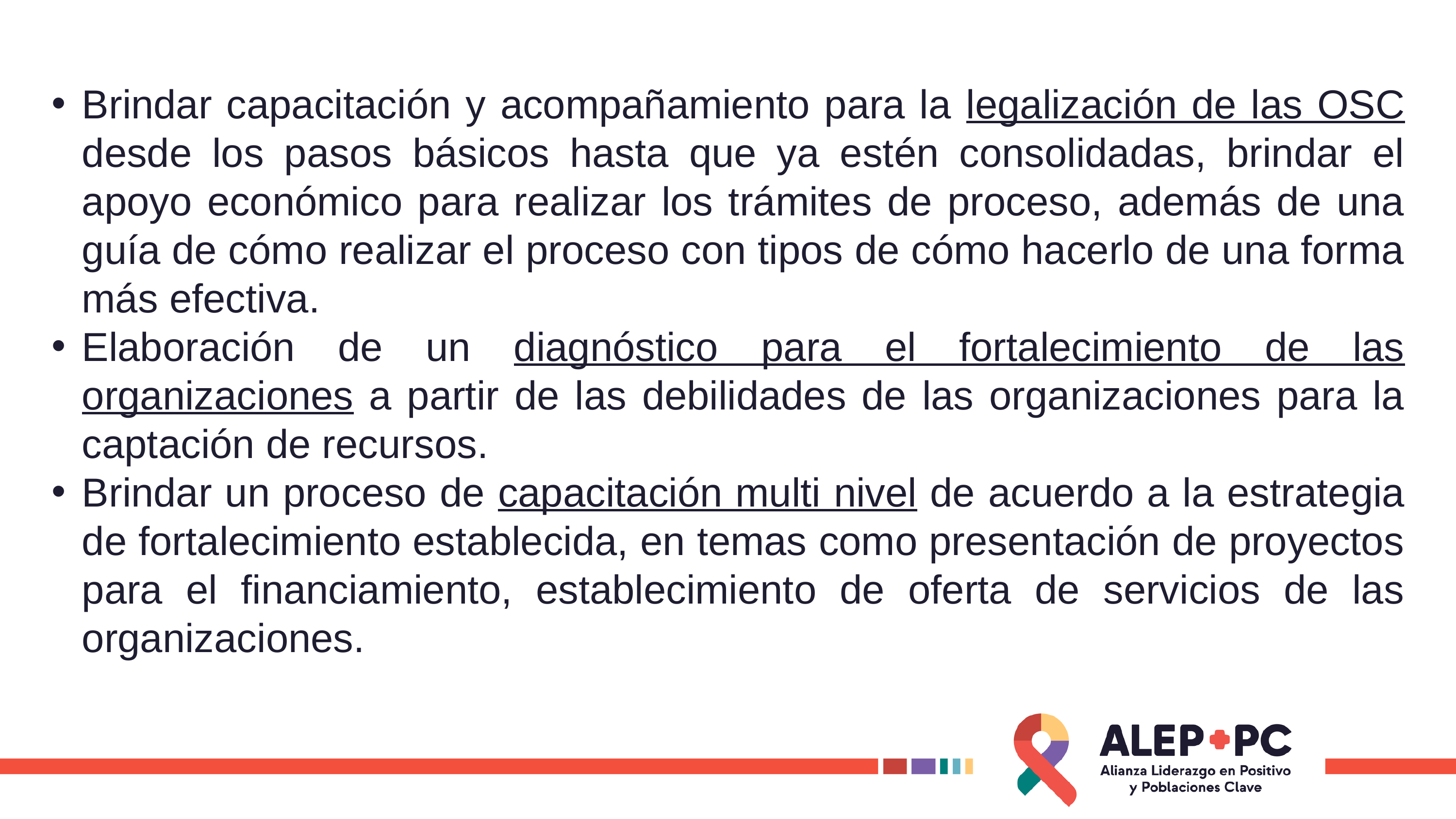

Brindar capacitación y acompañamiento para la legalización de las OSC desde los pasos básicos hasta que ya estén consolidadas, brindar el apoyo económico para realizar los trámites de proceso, además de una guía de cómo realizar el proceso con tipos de cómo hacerlo de una forma más efectiva.
Elaboración de un diagnóstico para el fortalecimiento de las organizaciones a partir de las debilidades de las organizaciones para la captación de recursos.
Brindar un proceso de capacitación multi nivel de acuerdo a la estrategia de fortalecimiento establecida, en temas como presentación de proyectos para el financiamiento, establecimiento de oferta de servicios de las organizaciones.